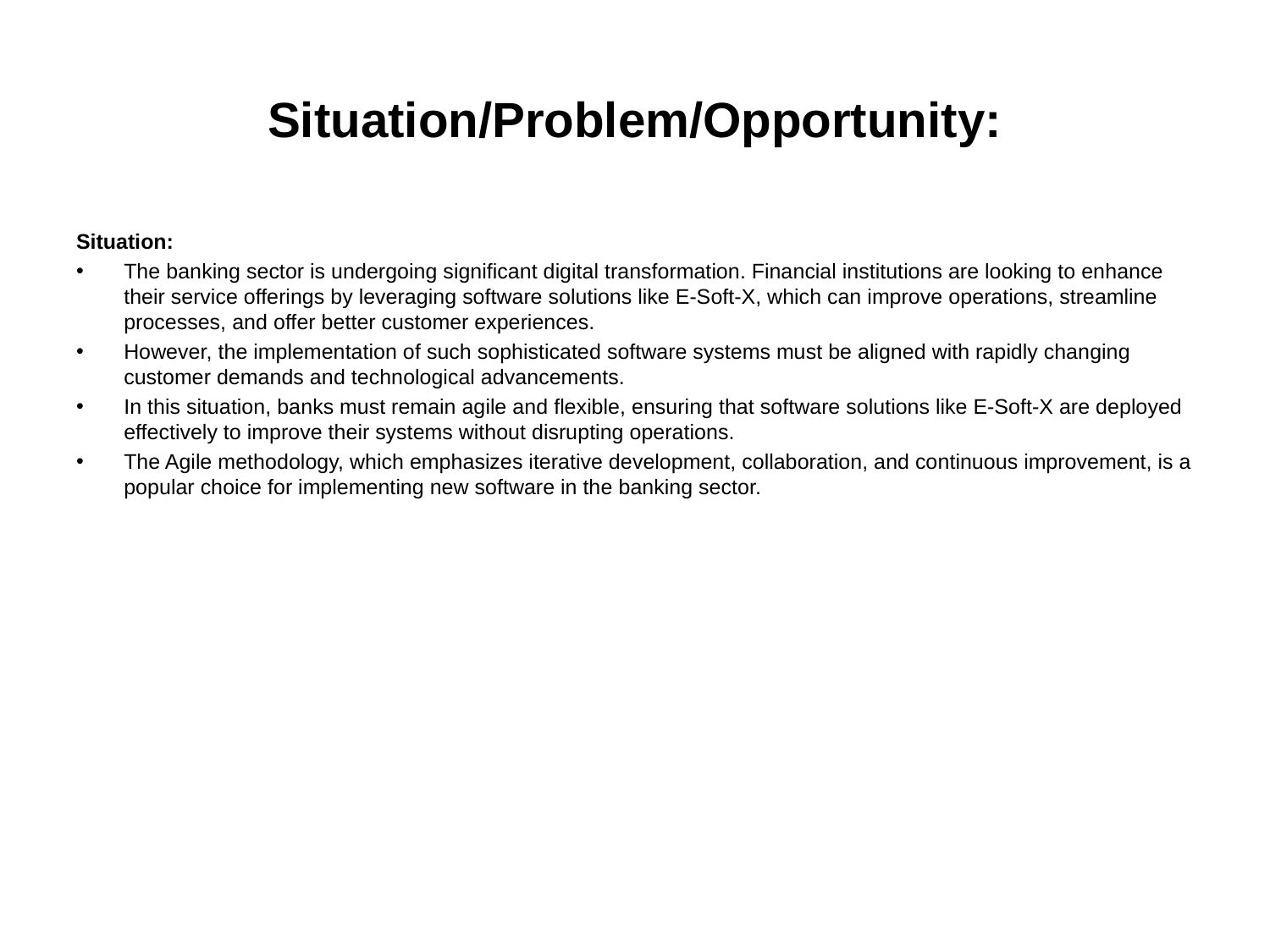

# Situation/Problem/Opportunity:
Situation:
The banking sector is undergoing significant digital transformation. Financial institutions are looking to enhance their service offerings by leveraging software solutions like E-Soft-X, which can improve operations, streamline processes, and offer better customer experiences.
However, the implementation of such sophisticated software systems must be aligned with rapidly changing customer demands and technological advancements.
In this situation, banks must remain agile and flexible, ensuring that software solutions like E-Soft-X are deployed effectively to improve their systems without disrupting operations.
The Agile methodology, which emphasizes iterative development, collaboration, and continuous improvement, is a popular choice for implementing new software in the banking sector.